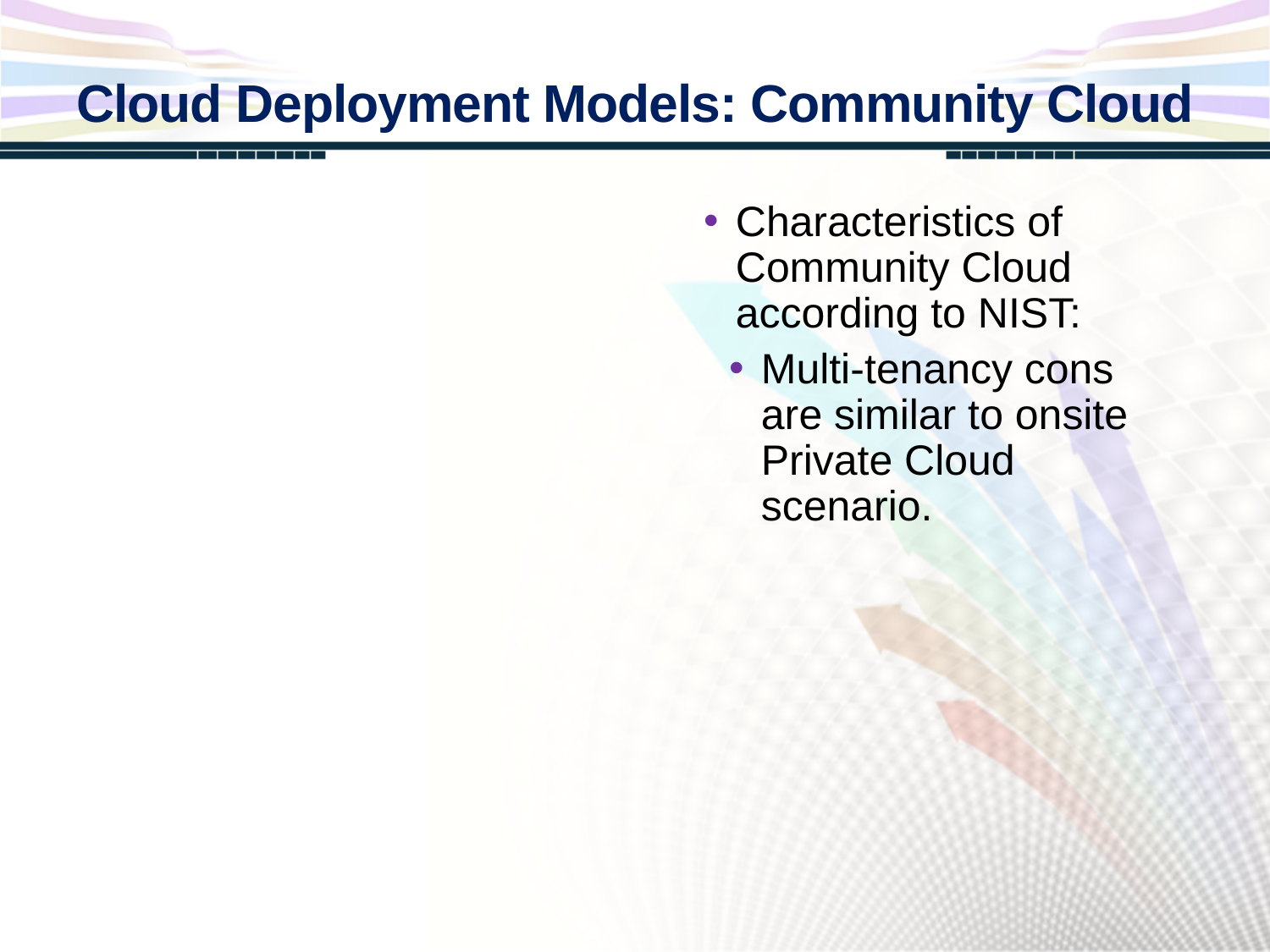

Cloud Deployment Models: Community Cloud
Characteristics of Community Cloud according to NIST:
Multi-tenancy cons are similar to onsite Private Cloud scenario.